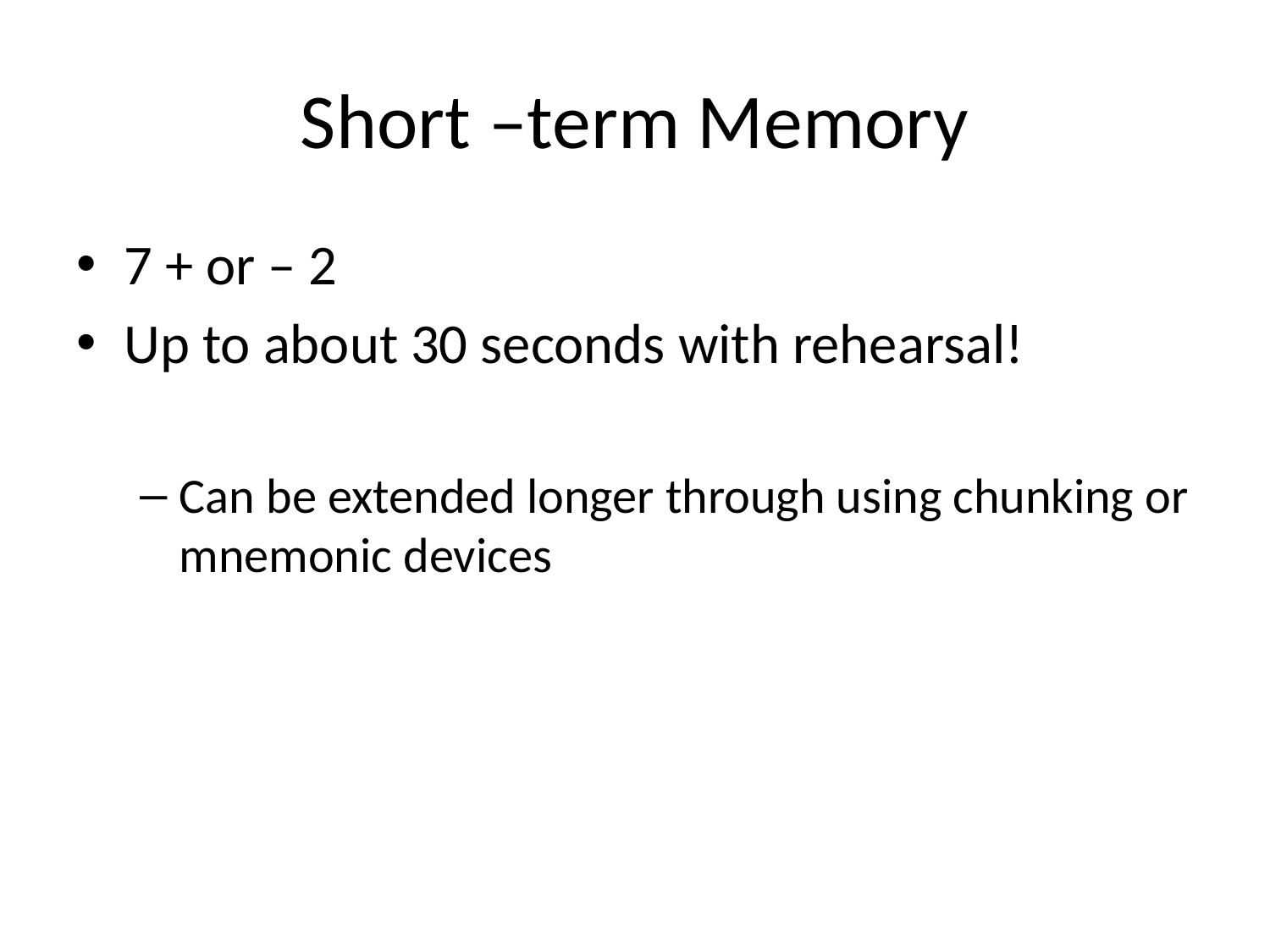

# Short –term Memory
7 + or – 2
Up to about 30 seconds with rehearsal!

Can be extended longer through using chunking or mnemonic devices